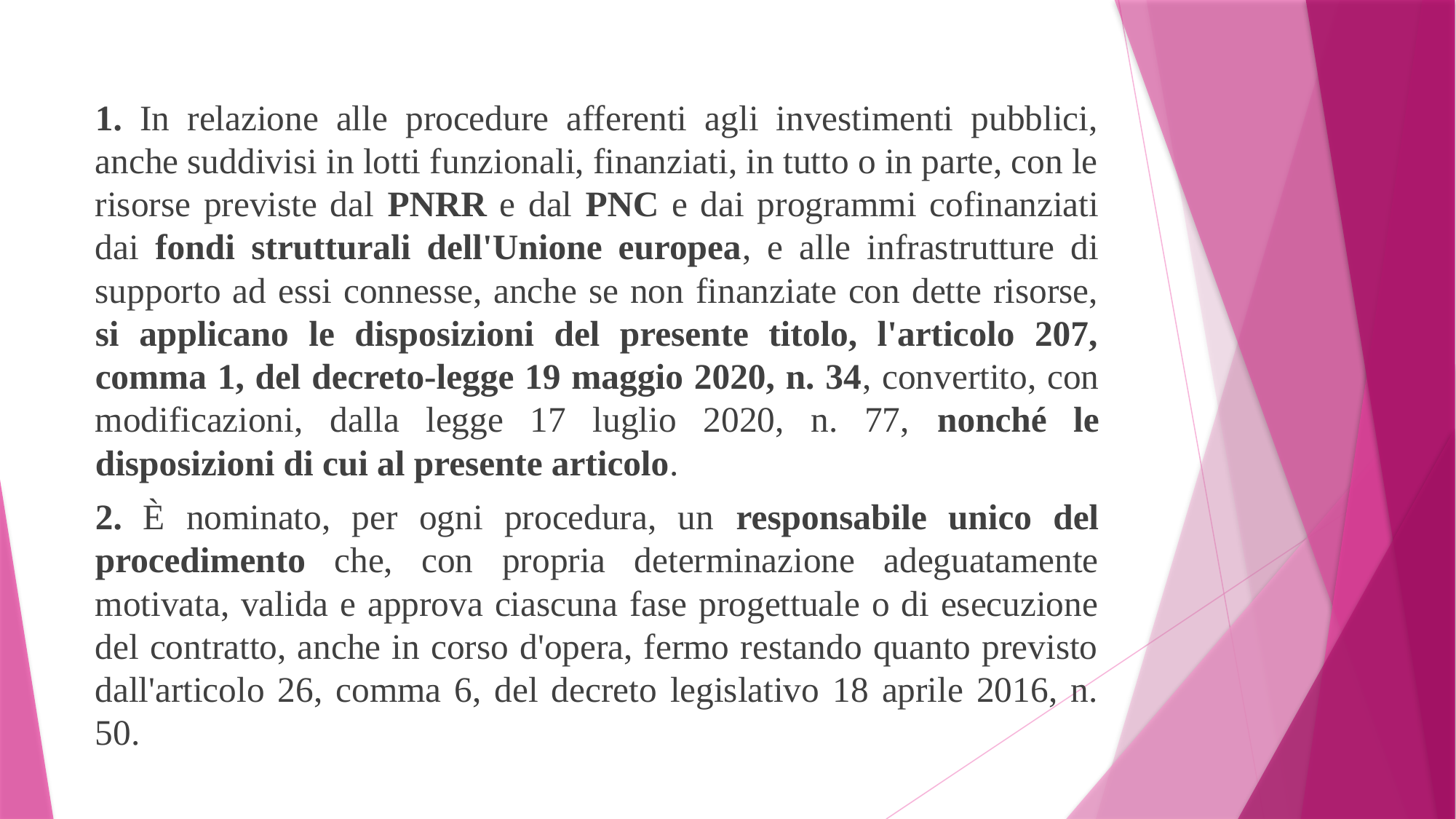

1. In relazione alle procedure afferenti agli investimenti pubblici, anche suddivisi in lotti funzionali, finanziati, in tutto o in parte, con le risorse previste dal PNRR e dal PNC e dai programmi cofinanziati dai fondi strutturali dell'Unione europea, e alle infrastrutture di supporto ad essi connesse, anche se non finanziate con dette risorse, si applicano le disposizioni del presente titolo, l'articolo 207, comma 1, del decreto-legge 19 maggio 2020, n. 34, convertito, con modificazioni, dalla legge 17 luglio 2020, n. 77, nonché le disposizioni di cui al presente articolo.
2. È nominato, per ogni procedura, un responsabile unico del procedimento che, con propria determinazione adeguatamente motivata, valida e approva ciascuna fase progettuale o di esecuzione del contratto, anche in corso d'opera, fermo restando quanto previsto dall'articolo 26, comma 6, del decreto legislativo 18 aprile 2016, n. 50.